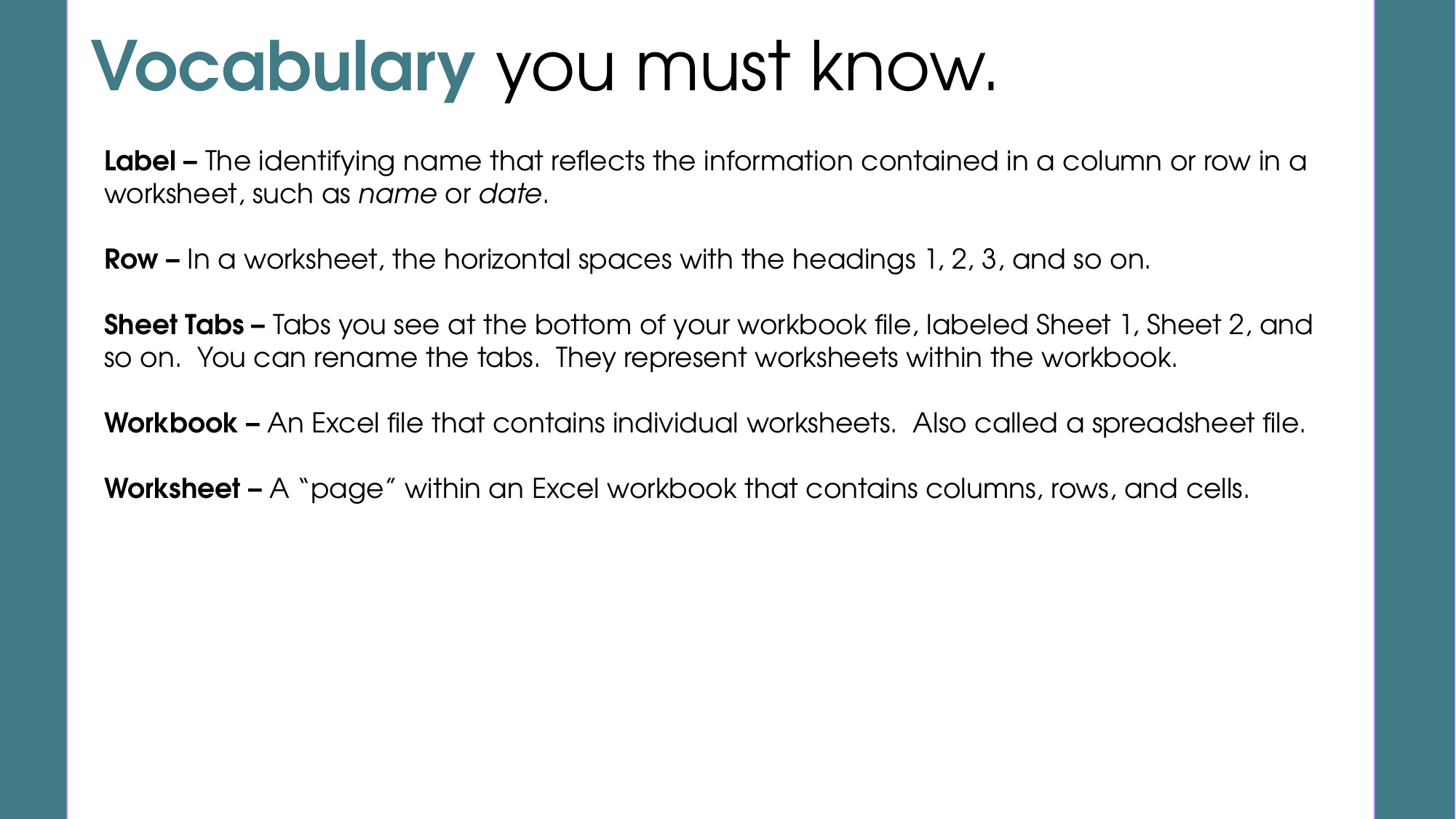

Vocabulary you must know.
Label – The identifying name that reflects the information contained in a column or row in a worksheet, such as name or date.

Row – In a worksheet, the horizontal spaces with the headings 1, 2, 3, and so on.

Sheet Tabs – Tabs you see at the bottom of your workbook file, labeled Sheet 1, Sheet 2, and so on.  You can rename the tabs.  They represent worksheets within the workbook.

Workbook – An Excel file that contains individual worksheets.  Also called a spreadsheet file.

Worksheet – A “page” within an Excel workbook that contains columns, rows, and cells.